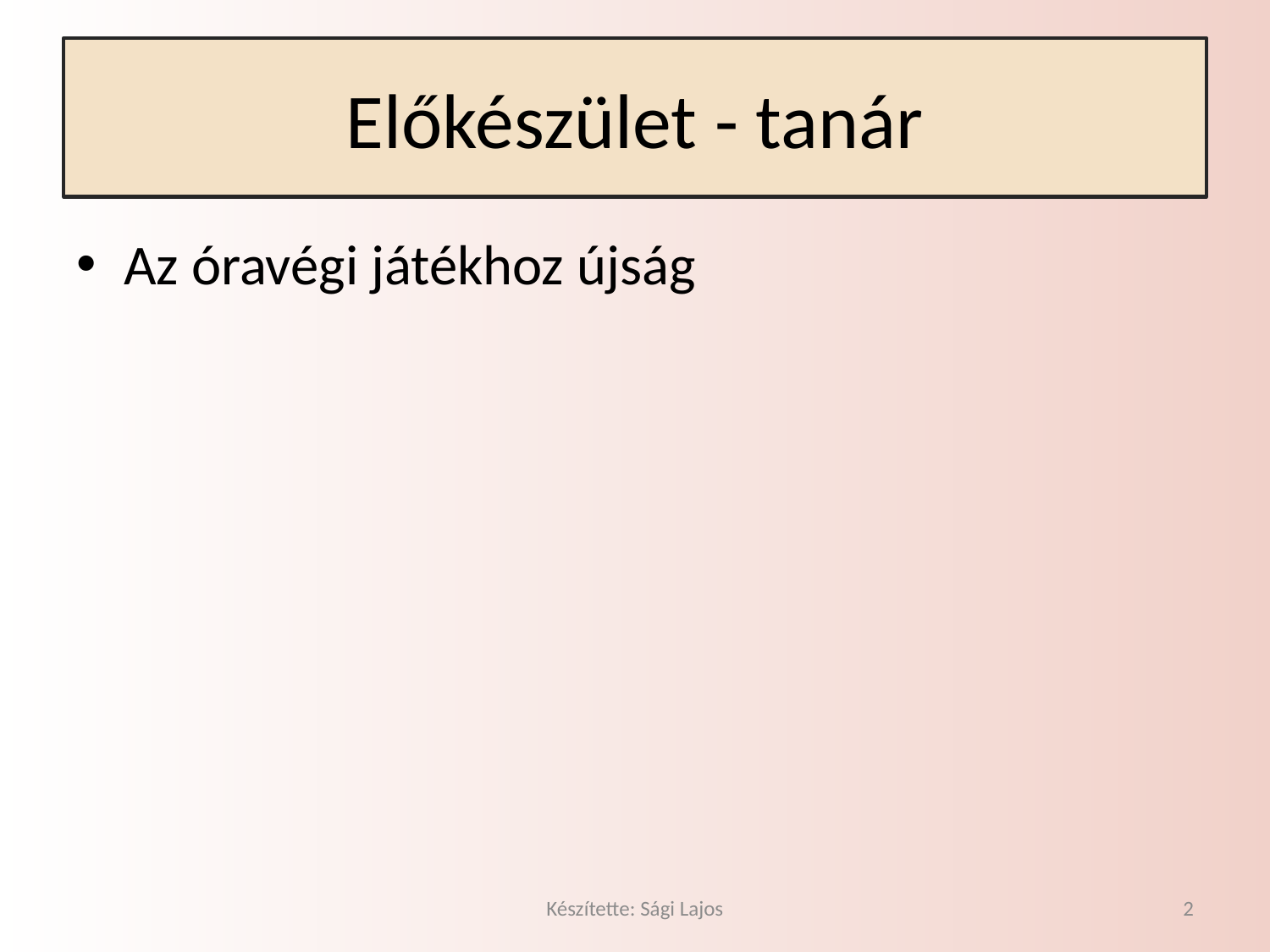

# Előkészület - tanár
Az óravégi játékhoz újság
Készítette: Sági Lajos
2